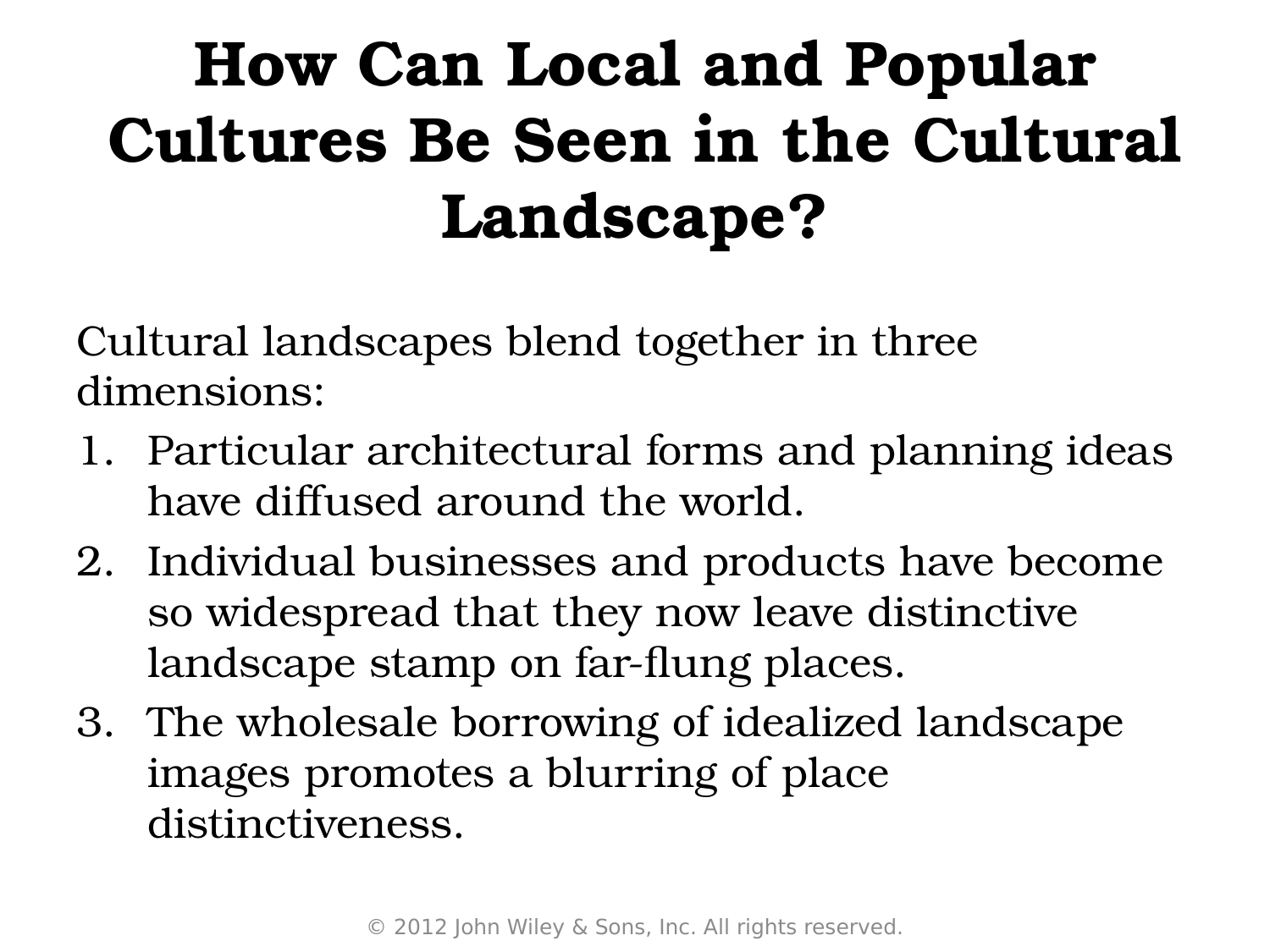

# How Can Local and Popular Cultures Be Seen in the Cultural Landscape?

Cultural landscapes blend together in three dimensions:
Particular architectural forms and planning ideas have diffused around the world.
Individual businesses and products have become so widespread that they now leave distinctive landscape stamp on far-flung places.
The wholesale borrowing of idealized landscape images promotes a blurring of place distinctiveness.

© 2012 John Wiley & Sons, Inc. All rights reserved.